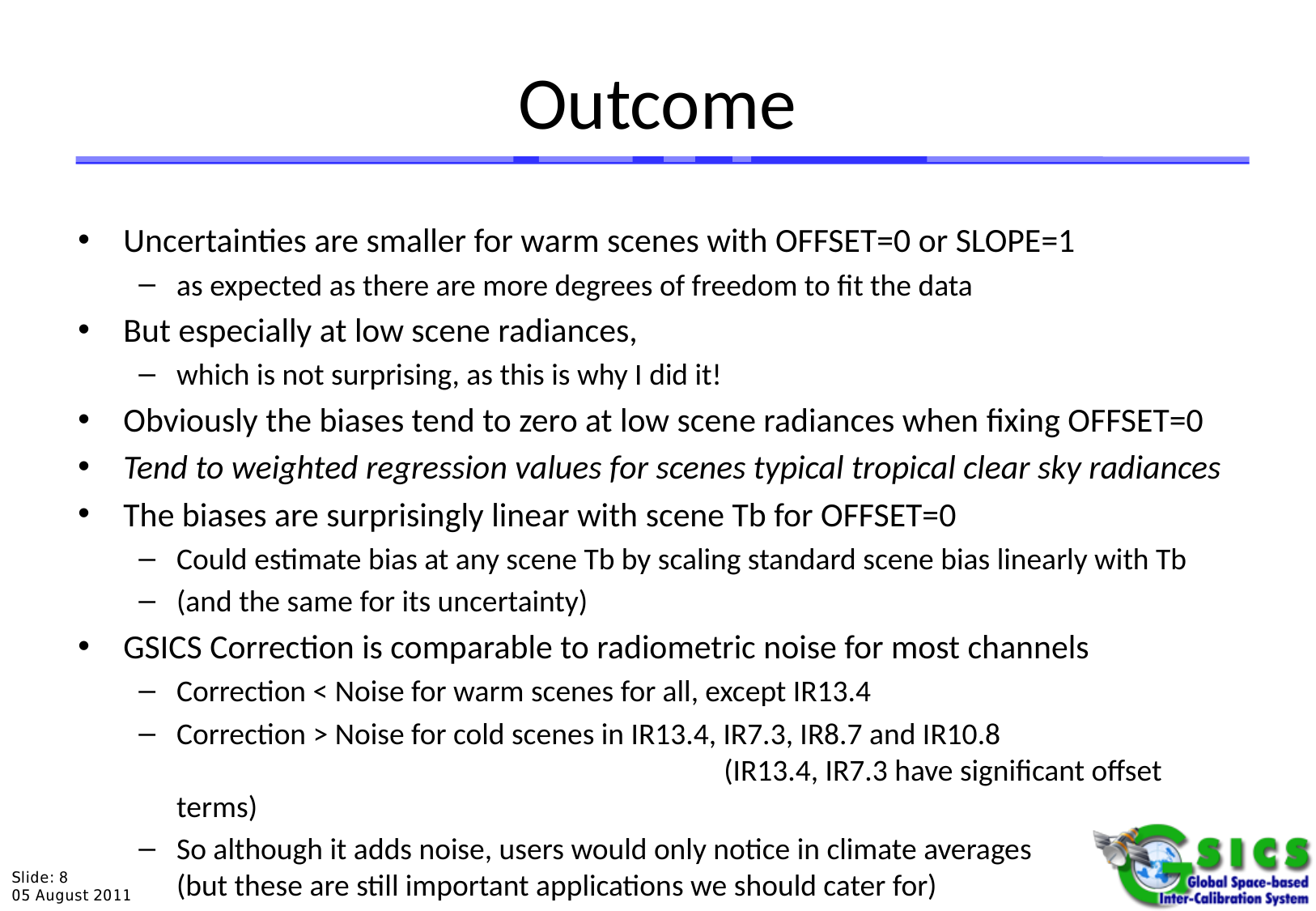

# Outcome
Uncertainties are smaller for warm scenes with OFFSET=0 or SLOPE=1
as expected as there are more degrees of freedom to fit the data
But especially at low scene radiances,
which is not surprising, as this is why I did it!
Obviously the biases tend to zero at low scene radiances when fixing OFFSET=0
Tend to weighted regression values for scenes typical tropical clear sky radiances
The biases are surprisingly linear with scene Tb for OFFSET=0
Could estimate bias at any scene Tb by scaling standard scene bias linearly with Tb
(and the same for its uncertainty)
GSICS Correction is comparable to radiometric noise for most channels
Correction < Noise for warm scenes for all, except IR13.4
Correction > Noise for cold scenes in IR13.4, IR7.3, IR8.7 and IR10.8
				         (IR13.4, IR7.3 have significant offset terms)
So although it adds noise, users would only notice in climate averages
(but these are still important applications we should cater for)